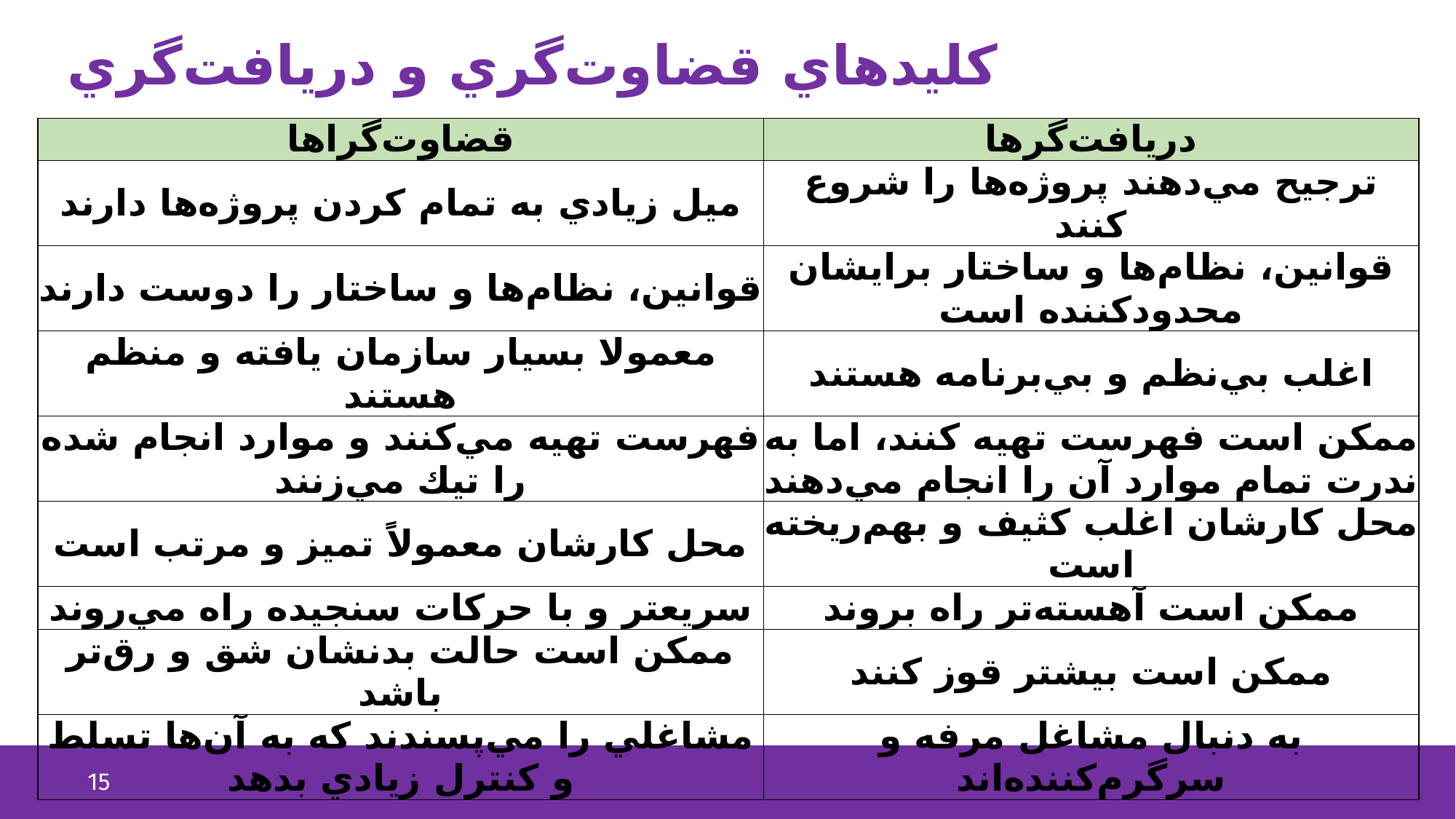

# كليدهاي قضاوت‌گري و دريافت‌گري
| قضاوت‌گراها | دريافت‌گرها |
| --- | --- |
| ميل زيادي به تمام كردن پروژه‌ها دارند | ترجيح مي‌دهند پروژه‌ها را شروع كنند |
| قوانين، نظام‌ها و ساختار را دوست دارند | قوانين، نظام‌ها و ساختار برايشان محدودكننده است |
| معمولا بسيار سازمان يافته و منظم هستند | اغلب بي‌نظم و بي‌برنامه هستند |
| فهرست تهيه مي‌كنند و موارد انجام شده را تيك مي‌زنند | ممكن است فهرست تهيه كنند، اما به ندرت تمام موارد آن را انجام مي‌دهند |
| محل كارشان معمولاً تميز و مرتب است | محل كارشان اغلب كثيف و بهم‌ريخته است |
| سريعتر و با حركات سنجيده راه مي‌روند | ممكن است آهسته‌تر راه بروند |
| ممكن است حالت بدنشان شق و رق‌تر باشد | ممكن است بيشتر قوز كنند |
| مشاغلي را مي‌پسندند كه به آن‌ها تسلط و كنترل زيادي بدهد | به دنبال مشاغل مرفه و سرگرم‌كننده‌اند |